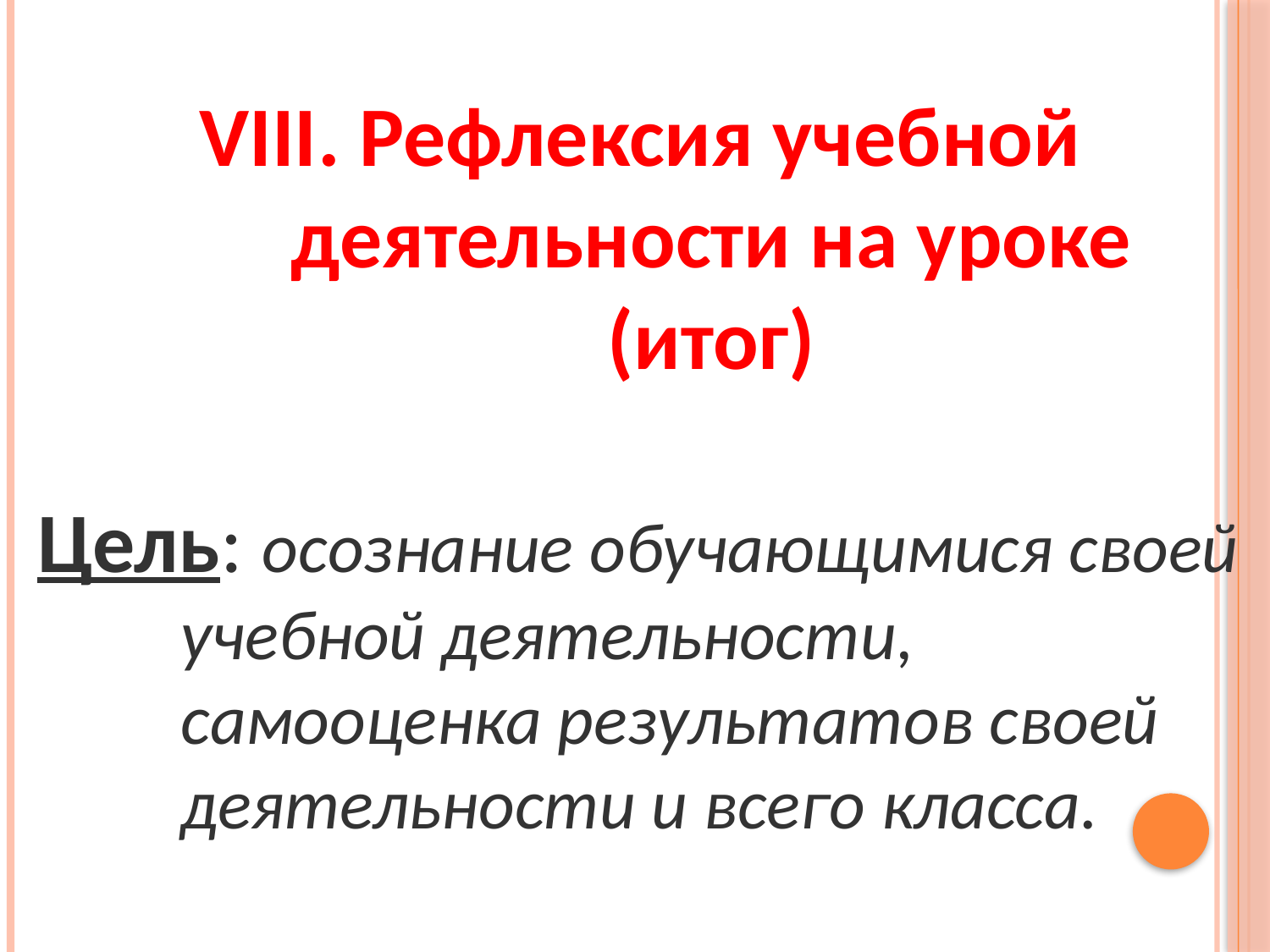

VIII. Рефлексия учебной деятельности на уроке (итог)

Цель: осознание обучающимися своей учебной деятельности, самооценка результатов своей деятельности и всего класса.